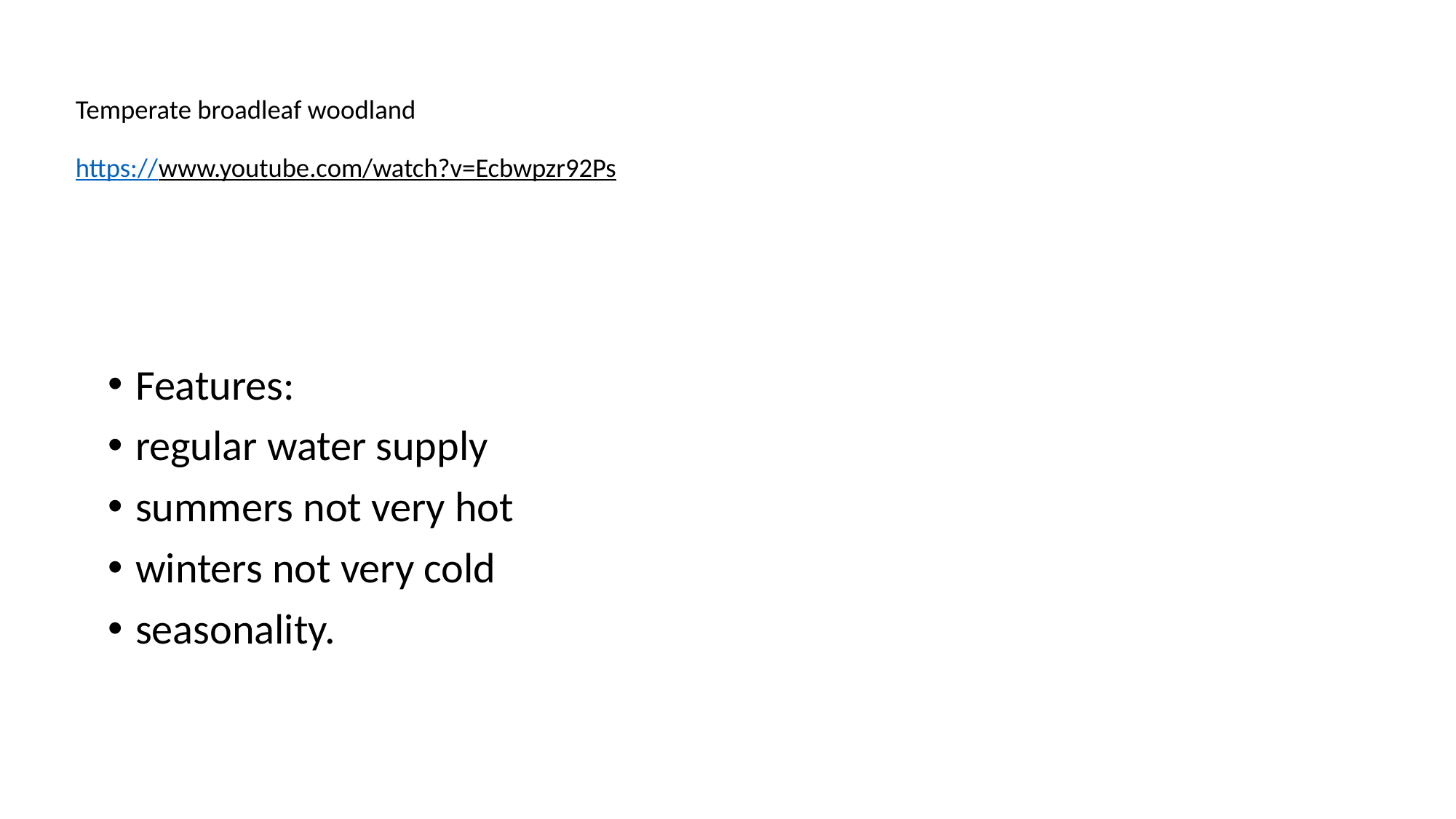

# Temperate broadleaf woodland https://www.youtube.com/watch?v=Ecbwpzr92Ps
Features:
regular water supply
summers not very hot
winters not very cold
seasonality.